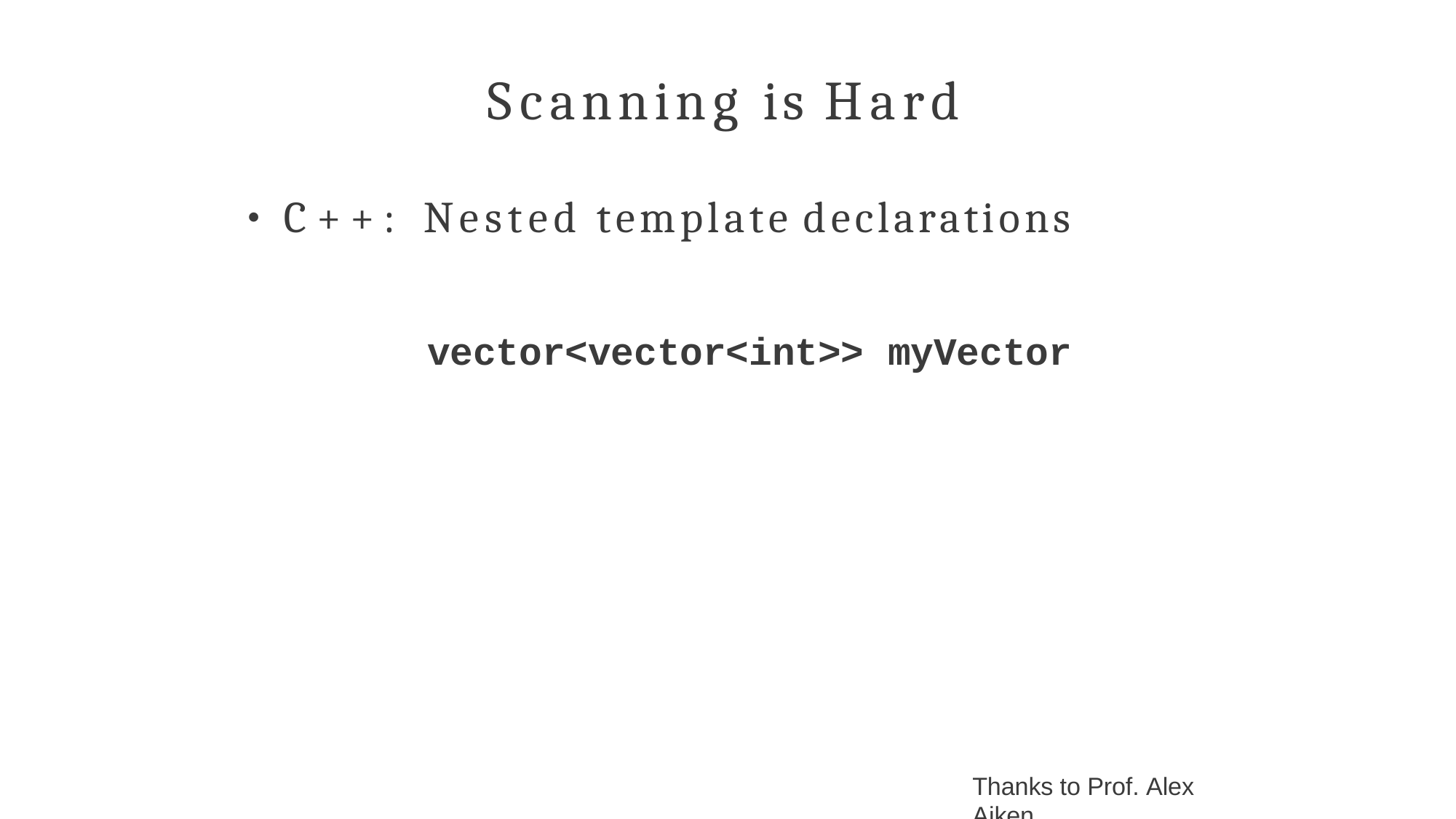

# Scanning is Hard
C++: Nested template declarations
●
vector<vector<int>> myVector
Thanks to Prof. Alex Aiken